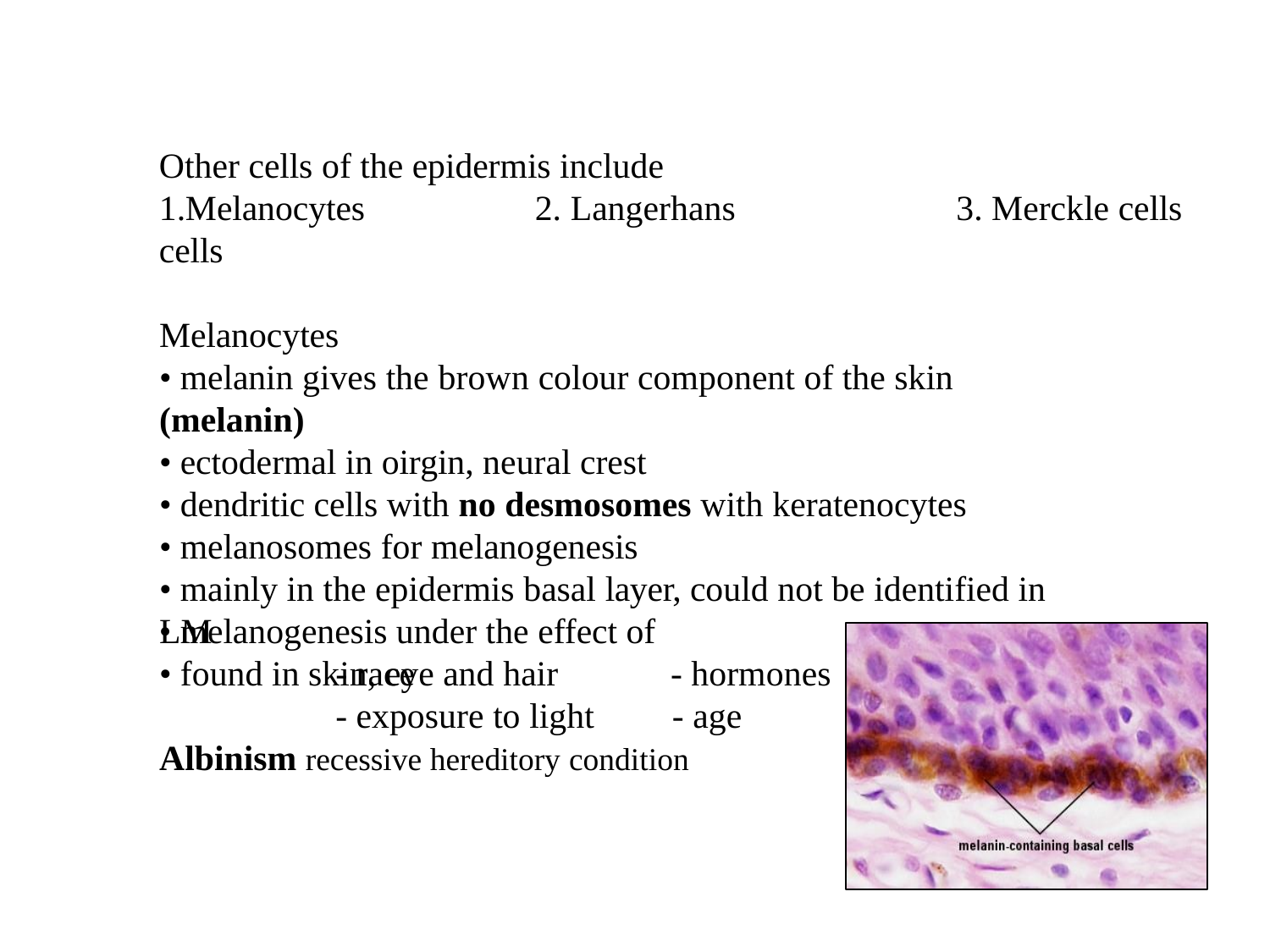

Other cells of the epidermis include
1.Melanocytes	2. Langerhans cells
3. Merckle cells
Melanocytes
• melanin gives the brown colour component of the skin (melanin)
• ectodermal in oirgin, neural crest
• dendritic cells with no desmosomes with keratenocytes
• melanosomes for melanogenesis
• mainly in the epidermis basal layer, could not be identified in LM
• found in skin, eye and hair
• melanogenesis under the effect of
- race
- exposure to light

- hormones
- age
Albinism recessive hereditory condition